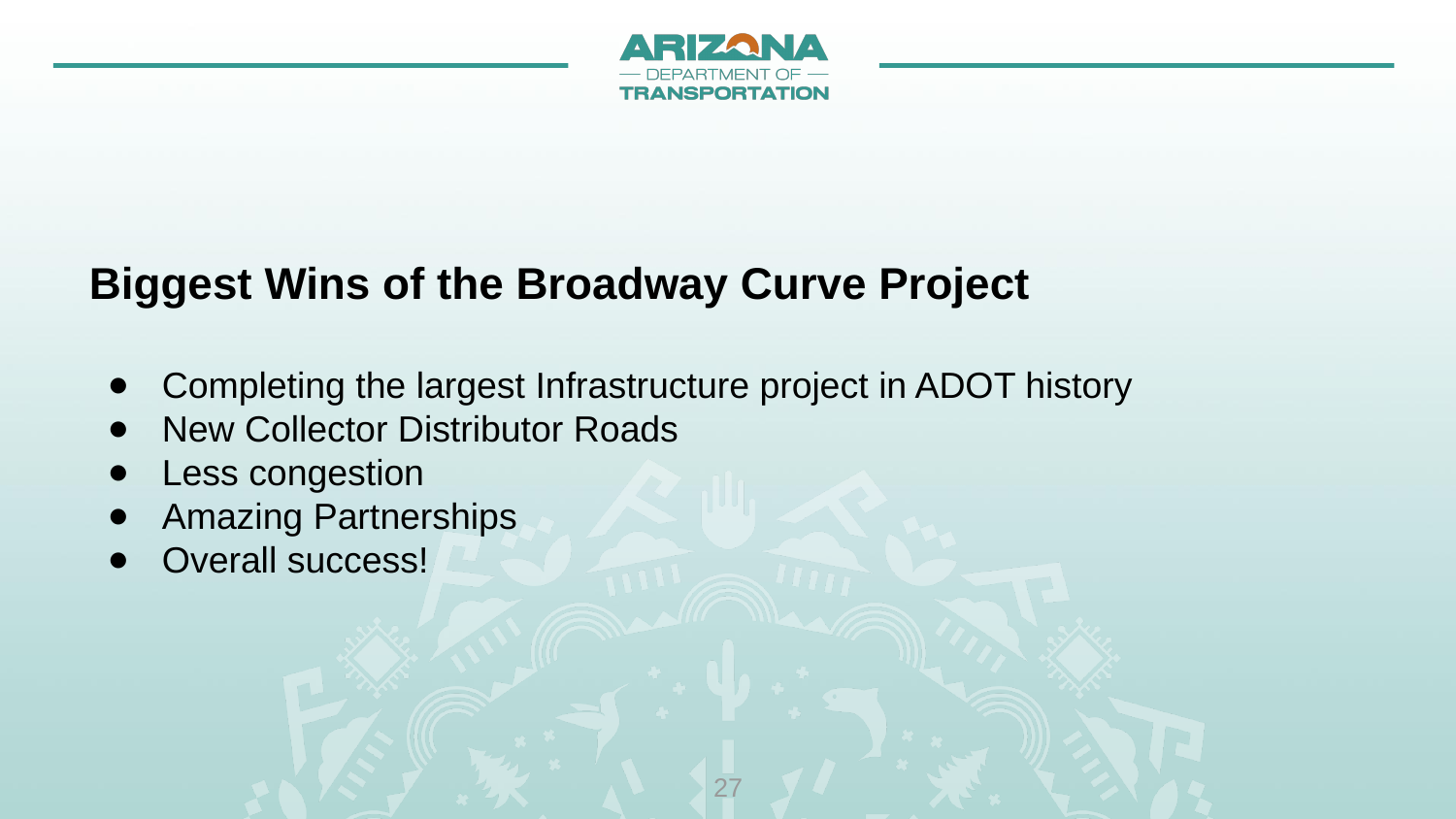

# Biggest Wins of the Broadway Curve Project
Completing the largest Infrastructure project in ADOT history
New Collector Distributor Roads
Less congestion
Amazing Partnerships
Overall success!

27